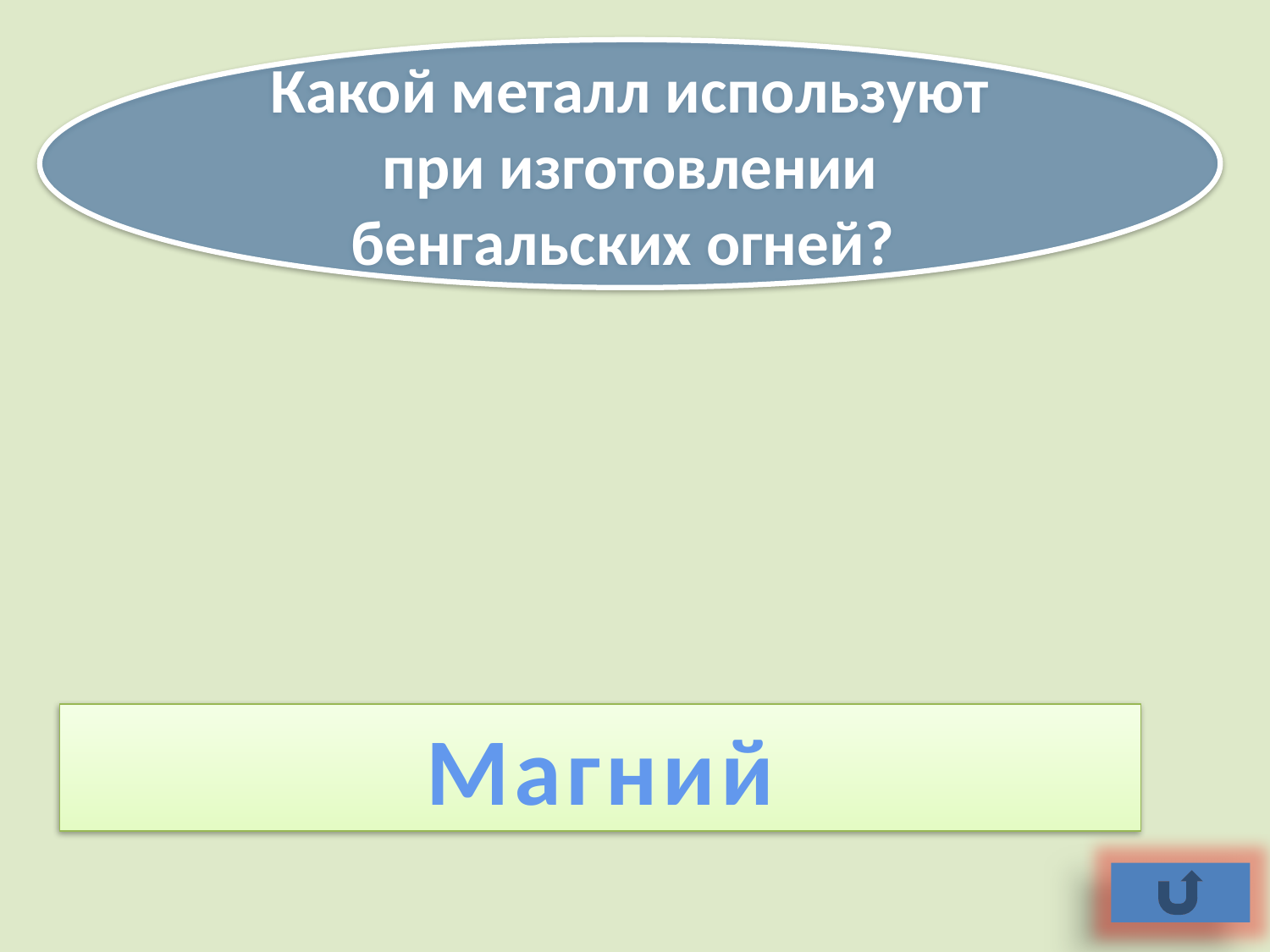

Какой металл используют при изготовлении бенгальских огней?
Магний